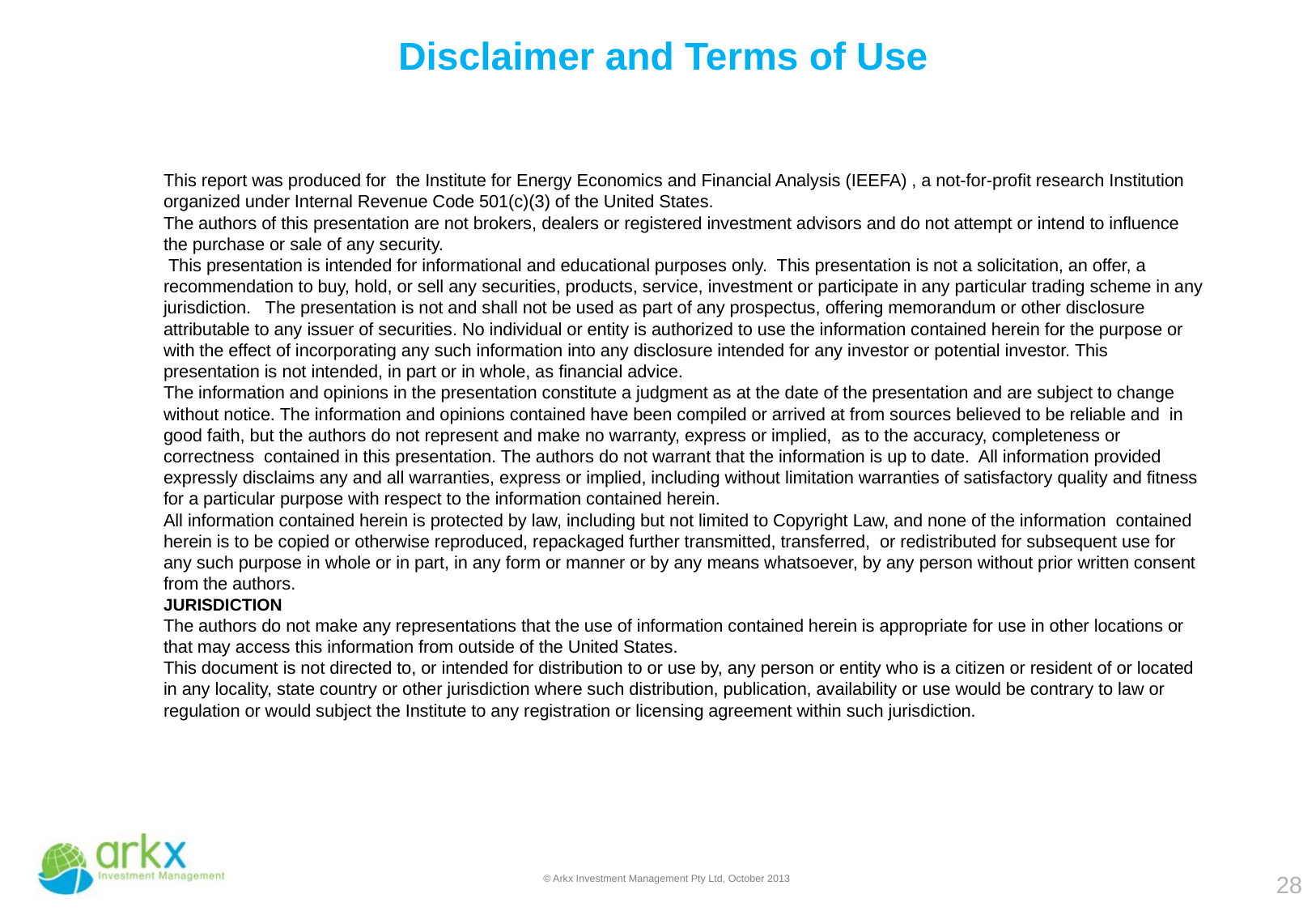

Disclaimer and Terms of Use

This report was produced for  the Institute for Energy Economics and Financial Analysis (IEEFA) , a not-for-profit research Institution organized under Internal Revenue Code 501(c)(3) of the United States.
The authors of this presentation are not brokers, dealers or registered investment advisors and do not attempt or intend to influence the purchase or sale of any security.
 This presentation is intended for informational and educational purposes only.  This presentation is not a solicitation, an offer, a recommendation to buy, hold, or sell any securities, products, service, investment or participate in any particular trading scheme in any jurisdiction.   The presentation is not and shall not be used as part of any prospectus, offering memorandum or other disclosure attributable to any issuer of securities. No individual or entity is authorized to use the information contained herein for the purpose or with the effect of incorporating any such information into any disclosure intended for any investor or potential investor. This presentation is not intended, in part or in whole, as financial advice.
The information and opinions in the presentation constitute a judgment as at the date of the presentation and are subject to change without notice. The information and opinions contained have been compiled or arrived at from sources believed to be reliable and  in good faith, but the authors do not represent and make no warranty, express or implied,  as to the accuracy, completeness or correctness  contained in this presentation. The authors do not warrant that the information is up to date.  All information provided expressly disclaims any and all warranties, express or implied, including without limitation warranties of satisfactory quality and fitness for a particular purpose with respect to the information contained herein.
All information contained herein is protected by law, including but not limited to Copyright Law, and none of the information  contained herein is to be copied or otherwise reproduced, repackaged further transmitted, transferred,  or redistributed for subsequent use for any such purpose in whole or in part, in any form or manner or by any means whatsoever, by any person without prior written consent from the authors.
JURISDICTION
The authors do not make any representations that the use of information contained herein is appropriate for use in other locations or that may access this information from outside of the United States.
This document is not directed to, or intended for distribution to or use by, any person or entity who is a citizen or resident of or located in any locality, state country or other jurisdiction where such distribution, publication, availability or use would be contrary to law or regulation or would subject the Institute to any registration or licensing agreement within such jurisdiction.